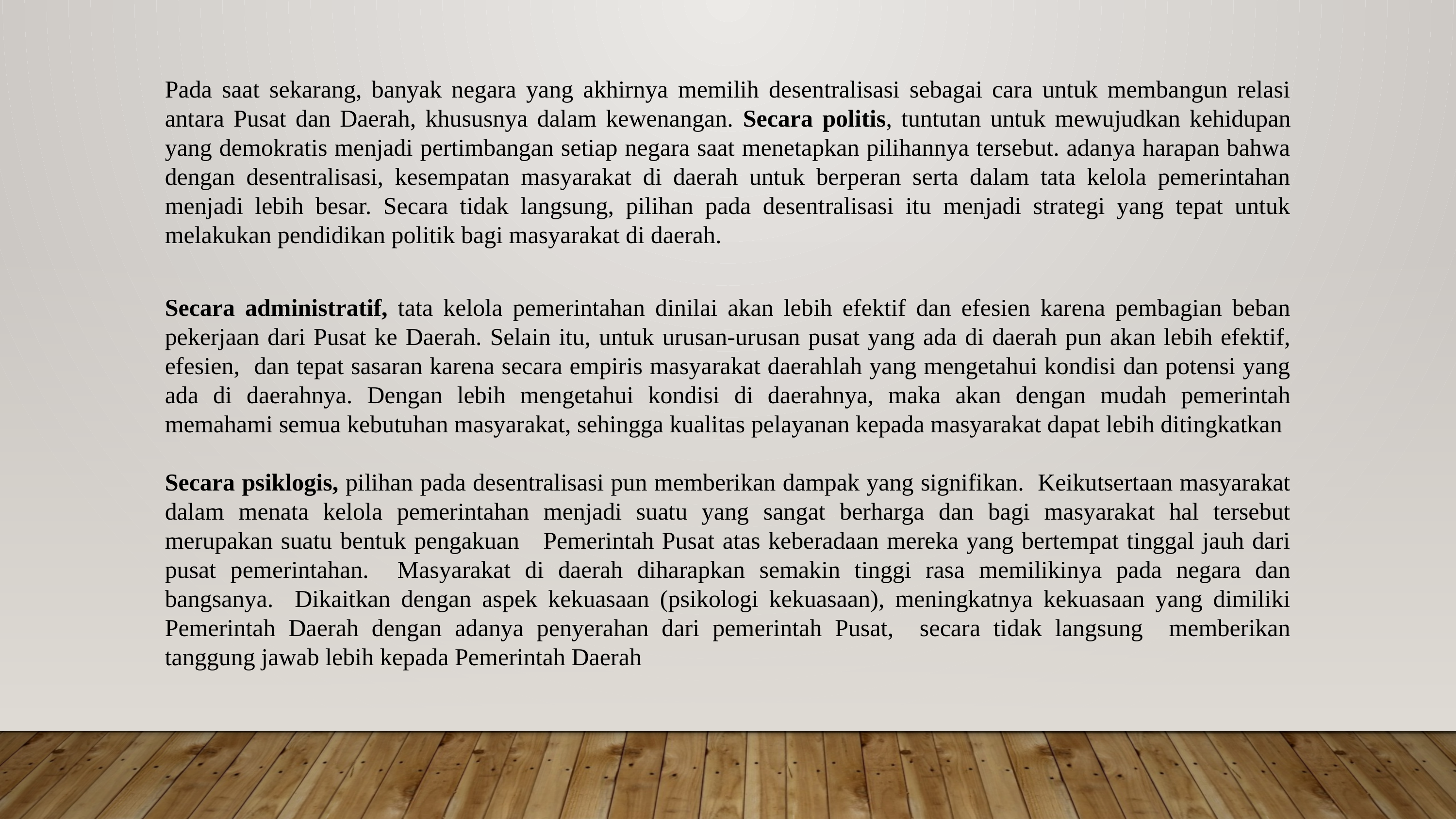

Pada saat sekarang, banyak negara yang akhirnya memilih desentralisasi sebagai cara untuk membangun relasi antara Pusat dan Daerah, khususnya dalam kewenangan. Secara politis, tuntutan untuk mewujudkan kehidupan yang demokratis menjadi pertimbangan setiap negara saat menetapkan pilihannya tersebut. adanya harapan bahwa dengan desentralisasi, kesempatan masyarakat di daerah untuk berperan serta dalam tata kelola pemerintahan menjadi lebih besar. Secara tidak langsung, pilihan pada desentralisasi itu menjadi strategi yang tepat untuk melakukan pendidikan politik bagi masyarakat di daerah.

Secara administratif, tata kelola pemerintahan dinilai akan lebih efektif dan efesien karena pembagian beban pekerjaan dari Pusat ke Daerah. Selain itu, untuk urusan-urusan pusat yang ada di daerah pun akan lebih efektif, efesien,  dan tepat sasaran karena secara empiris masyarakat daerahlah yang mengetahui kondisi dan potensi yang ada di daerahnya. Dengan lebih mengetahui kondisi di daerahnya, maka akan dengan mudah pemerintah memahami semua kebutuhan masyarakat, sehingga kualitas pelayanan kepada masyarakat dapat lebih ditingkatkan

Secara psiklogis, pilihan pada desentralisasi pun memberikan dampak yang signifikan.  Keikutsertaan masyarakat dalam menata kelola pemerintahan menjadi suatu yang sangat berharga dan bagi masyarakat hal tersebut merupakan suatu bentuk pengakuan   Pemerintah Pusat atas keberadaan mereka yang bertempat tinggal jauh dari pusat pemerintahan.  Masyarakat di daerah diharapkan semakin tinggi rasa memilikinya pada negara dan bangsanya.  Dikaitkan dengan aspek kekuasaan (psikologi kekuasaan), meningkatnya kekuasaan yang dimiliki Pemerintah Daerah dengan adanya penyerahan dari pemerintah Pusat,  secara tidak langsung  memberikan tanggung jawab lebih kepada Pemerintah Daerah